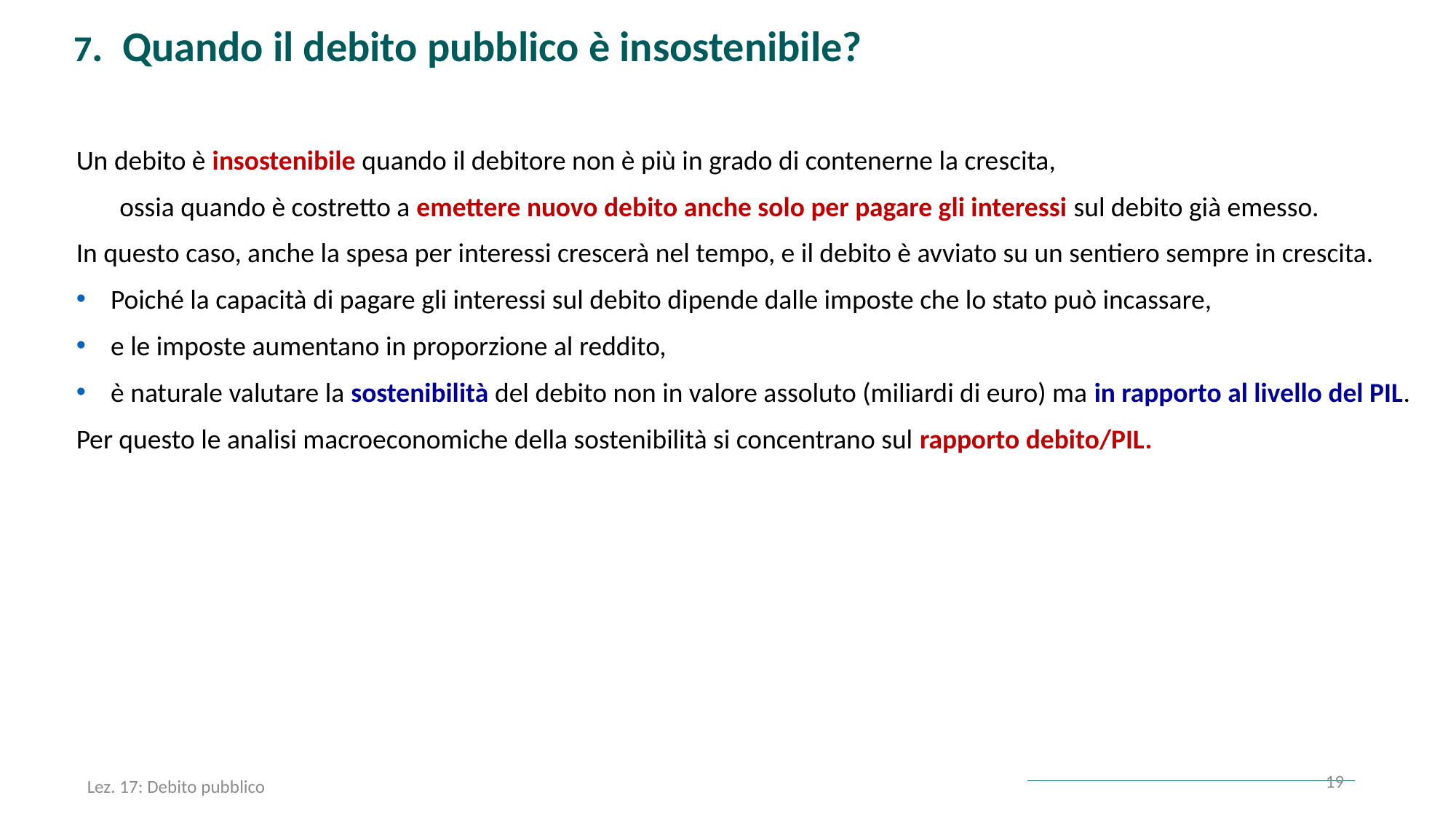

7.  Quando il debito pubblico è insostenibile?
Un debito è insostenibile quando il debitore non è più in grado di contenerne la crescita,
       ossia quando è costretto a emettere nuovo debito anche solo per pagare gli interessi sul debito già emesso.
In questo caso, anche la spesa per interessi crescerà nel tempo, e il debito è avviato su un sentiero sempre in crescita.
Poiché la capacità di pagare gli interessi sul debito dipende dalle imposte che lo stato può incassare,
e le imposte aumentano in proporzione al reddito,
è naturale valutare la sostenibilità del debito non in valore assoluto (miliardi di euro) ma in rapporto al livello del PIL.
Per questo le analisi macroeconomiche della sostenibilità si concentrano sul rapporto debito/PIL.
19
Lez. 17: Debito pubblico